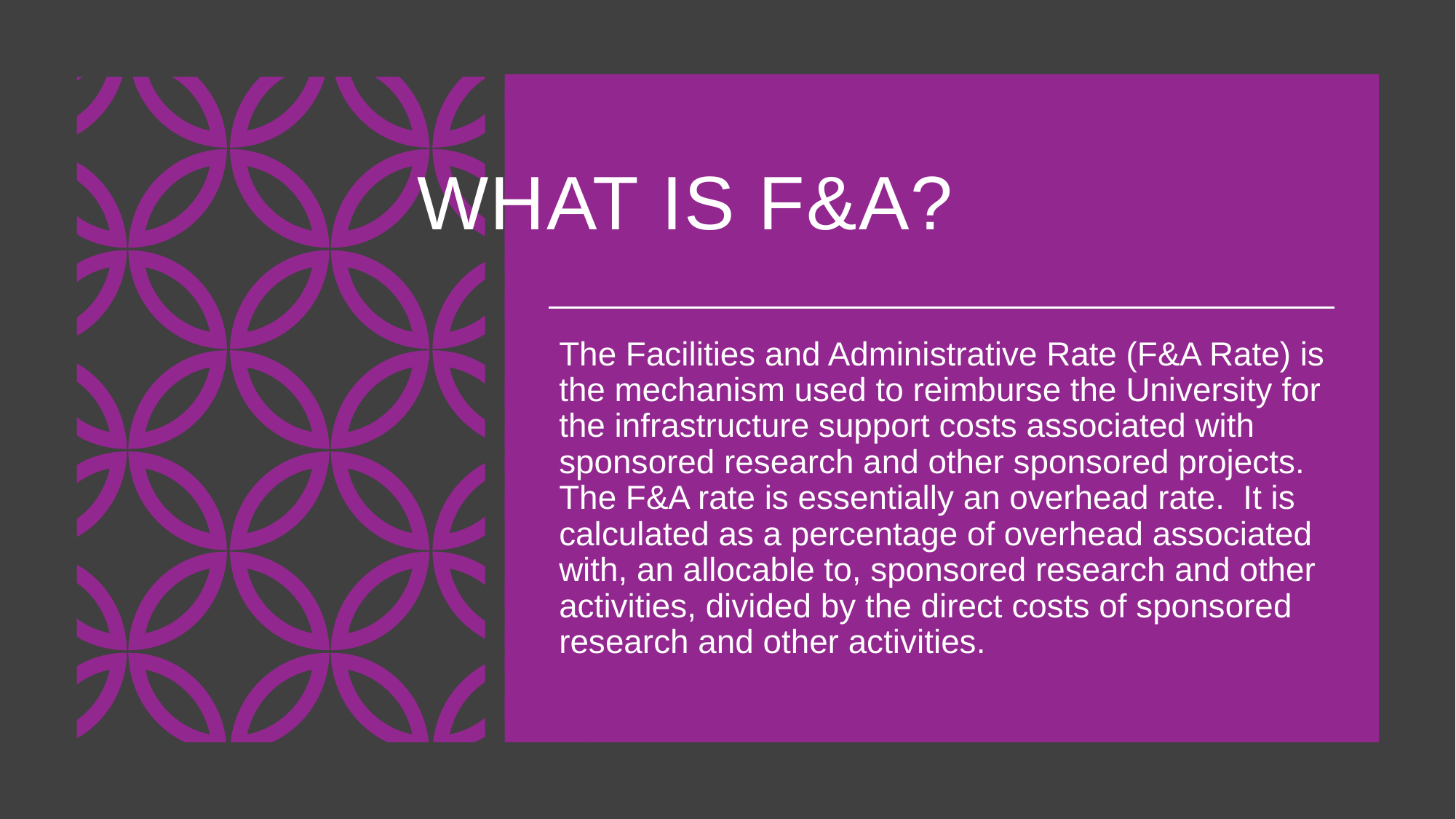

# What is F&A?

The Facilities and Administrative Rate (F&A Rate) is the mechanism used to reimburse the University for the infrastructure support costs associated with sponsored research and other sponsored projects. The F&A rate is essentially an overhead rate.  It is calculated as a percentage of overhead associated with, an allocable to, sponsored research and other activities, divided by the direct costs of sponsored research and other activities.